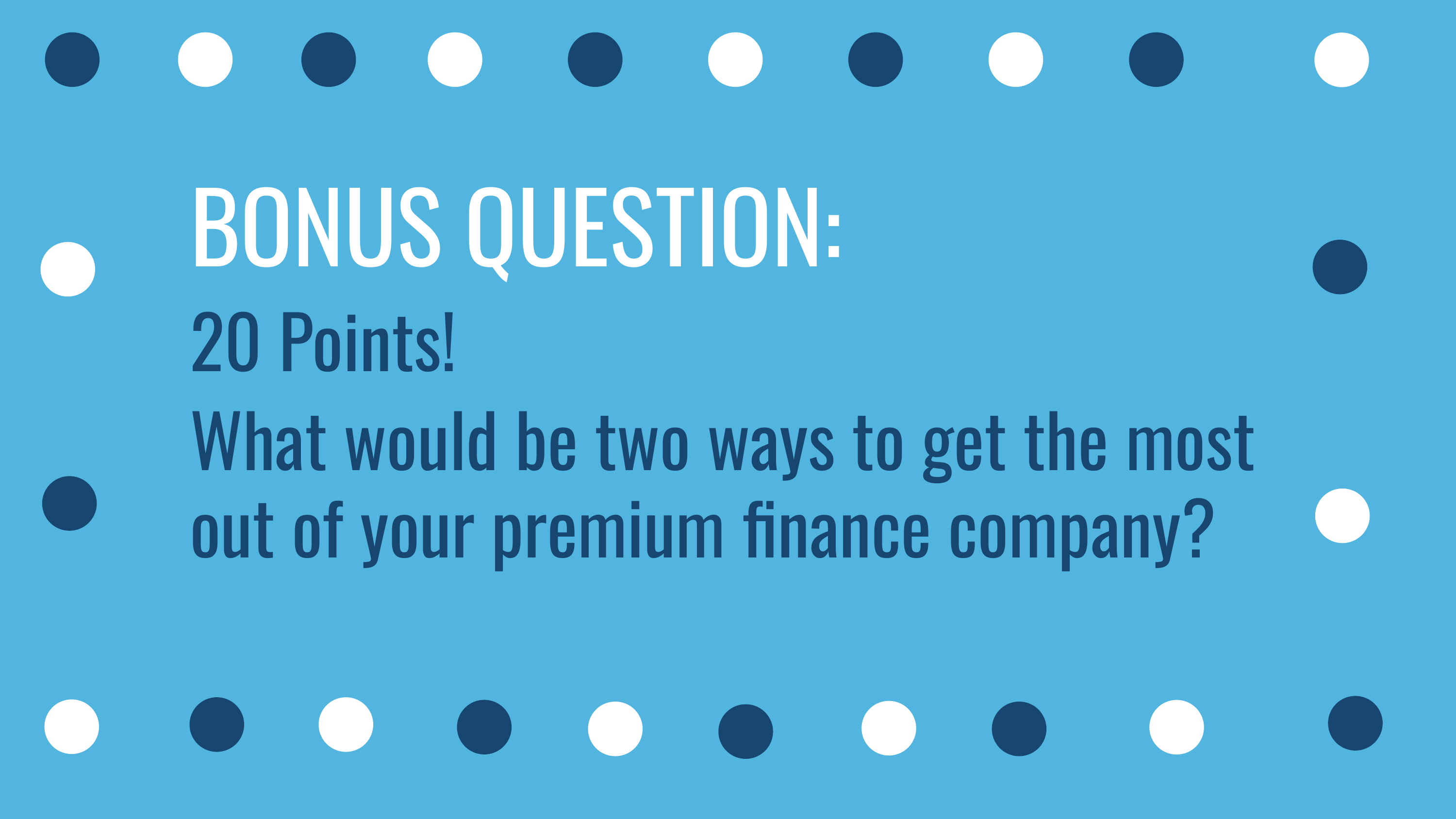

BONUS QUESTION:
20 Points!
What would be two ways to get the most out of your premium finance company?